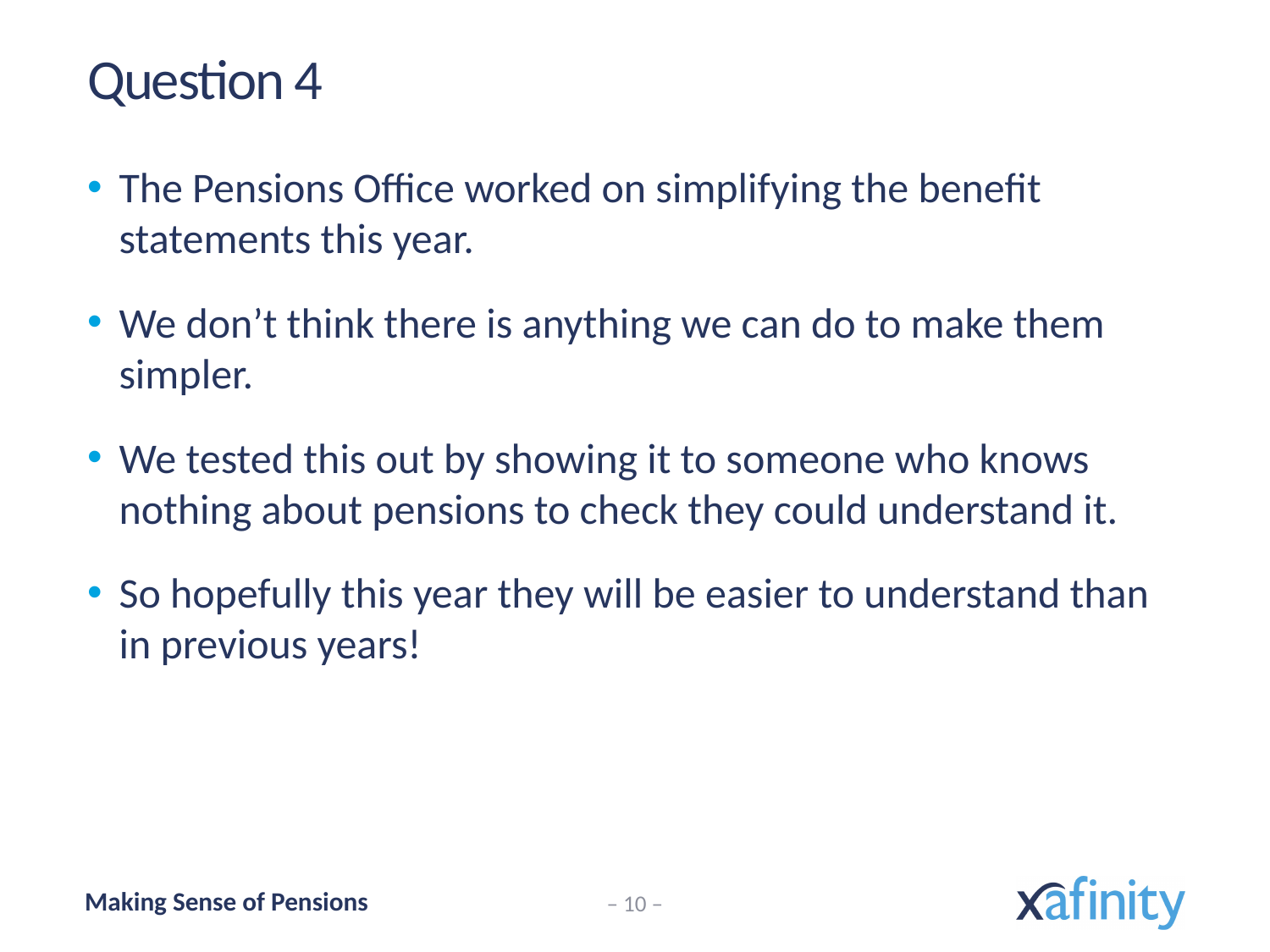

# Question 4
The Pensions Office worked on simplifying the benefit statements this year.
We don’t think there is anything we can do to make them simpler.
We tested this out by showing it to someone who knows nothing about pensions to check they could understand it.
So hopefully this year they will be easier to understand than in previous years!
– 10 –